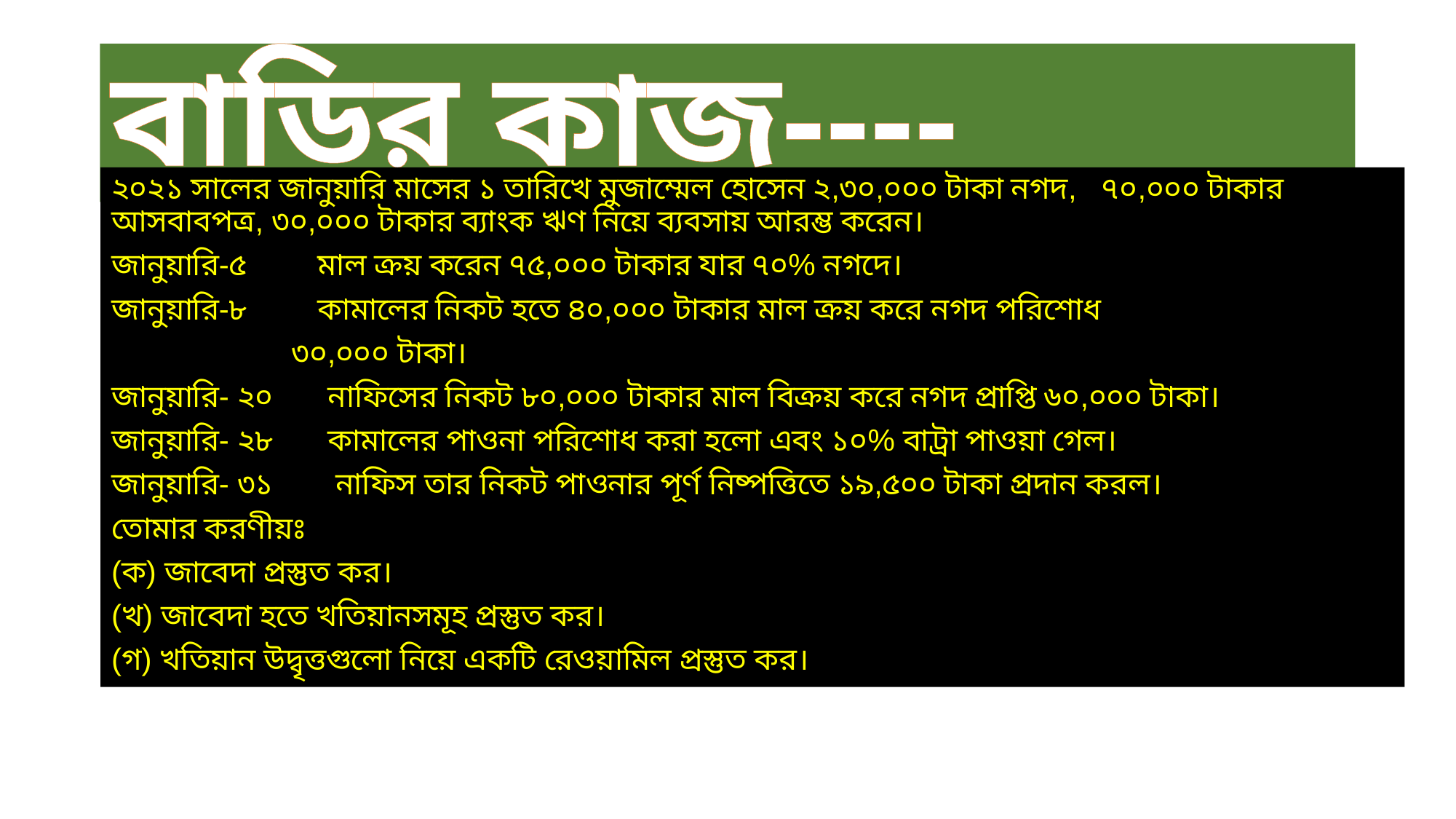

# বাড়ির কাজ----
২০২১ সালের জানুয়ারি মাসের ১ তারিখে মুজাম্মেল হোসেন ২,৩০,০০০ টাকা নগদ,   ৭০,০০০ টাকার আসবাবপত্র, ৩০,০০০ টাকার ব্যাংক ঋণ নিয়ে ব্যবসায় আরম্ভ করেন।
জানুয়ারি-৫         মাল ক্রয় করেন ৭৫,০০০ টাকার যার ৭০% নগদে।
জানুয়ারি-৮         কামালের নিকট হতে ৪০,০০০ টাকার মাল ক্রয় করে নগদ পরিশোধ
                       ৩০,০০০ টাকা।
জানুয়ারি- ২০       নাফিসের নিকট ৮০,০০০ টাকার মাল বিক্রয় করে নগদ প্রাপ্তি ৬০,০০০ টাকা।
জানুয়ারি- ২৮       কামালের পাওনা পরিশোধ করা হলো এবং ১০% বাট্রা পাওয়া গেল।
জানুয়ারি- ৩১        নাফিস তার নিকট পাওনার পূর্ণ নিষ্পত্তিতে ১৯,৫০০ টাকা প্রদান করল।
তোমার করণীয়ঃ
(ক) জাবেদা প্রস্তুত কর।
(খ) জাবেদা হতে খতিয়ানসমূহ প্রস্তুত কর।
(গ) খতিয়ান উদ্বৃত্তগুলো নিয়ে একটি রেওয়ামিল প্রস্তুত কর।